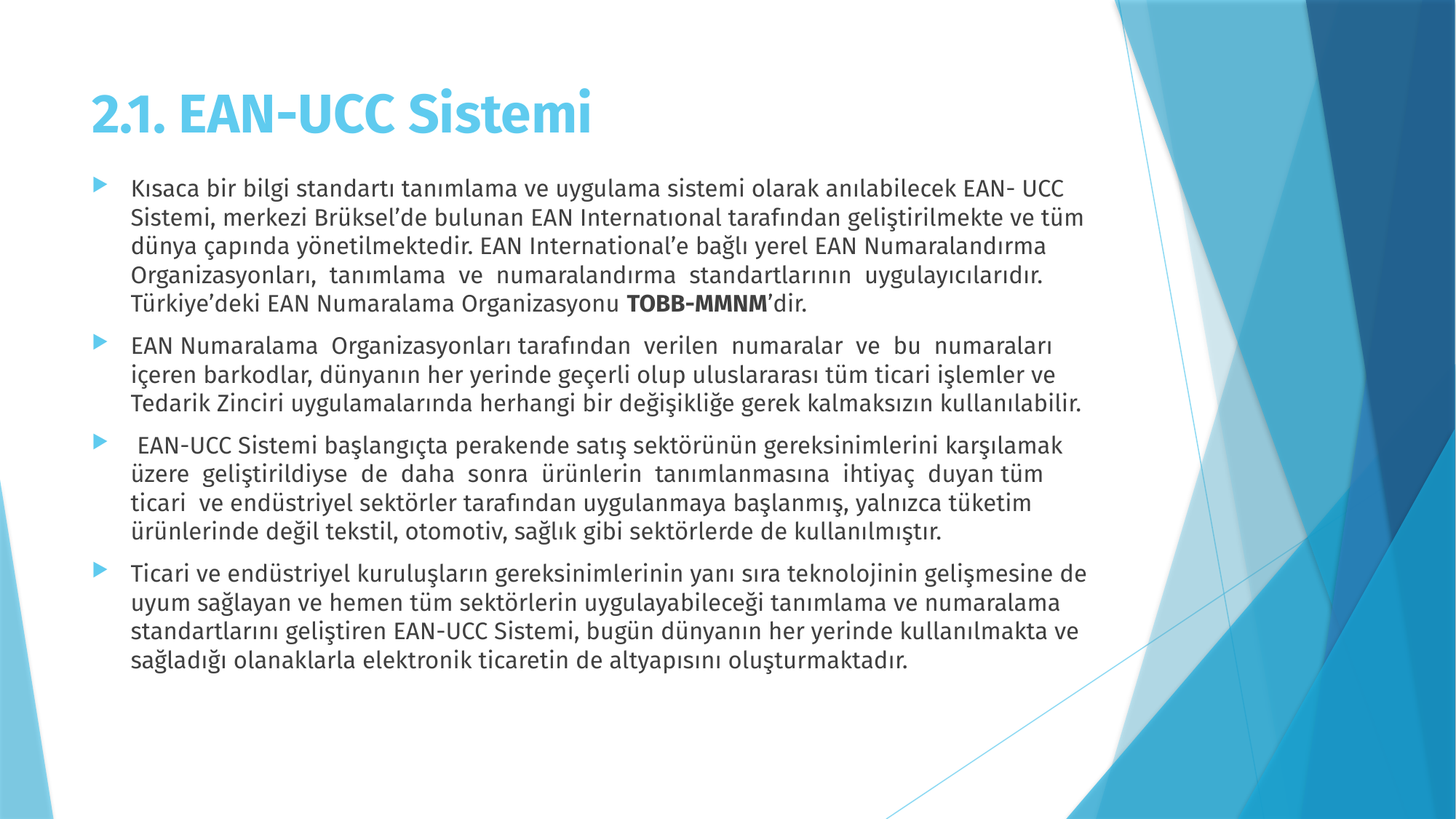

# 2.1. EAN-UCC Sistemi
Kısaca bir bilgi standartı tanımlama ve uygulama sistemi olarak anılabilecek EAN- UCC Sistemi, merkezi Brüksel’de bulunan EAN Internatıonal tarafından geliştirilmekte ve tüm dünya çapında yönetilmektedir. EAN International’e bağlı yerel EAN Numaralandırma Organizasyonları,  tanımlama  ve  numaralandırma  standartlarının  uygulayıcılarıdır. Türkiye’deki EAN Numaralama Organizasyonu TOBB-MMNM’dir.
EAN Numaralama  Organizasyonları tarafından  verilen  numaralar  ve  bu  numaraları içeren barkodlar, dünyanın her yerinde geçerli olup uluslararası tüm ticari işlemler ve Tedarik Zinciri uygulamalarında herhangi bir değişikliğe gerek kalmaksızın kullanılabilir.
 EAN-UCC Sistemi başlangıçta perakende satış sektörünün gereksinimlerini karşılamak üzere  geliştirildiyse  de  daha  sonra  ürünlerin  tanımlanmasına  ihtiyaç  duyan tüm ticari  ve endüstriyel sektörler tarafından uygulanmaya başlanmış, yalnızca tüketim ürünlerinde değil tekstil, otomotiv, sağlık gibi sektörlerde de kullanılmıştır.
Ticari ve endüstriyel kuruluşların gereksinimlerinin yanı sıra teknolojinin gelişmesine de uyum sağlayan ve hemen tüm sektörlerin uygulayabileceği tanımlama ve numaralama standartlarını geliştiren EAN-UCC Sistemi, bugün dünyanın her yerinde kullanılmakta ve sağladığı olanaklarla elektronik ticaretin de altyapısını oluşturmaktadır.